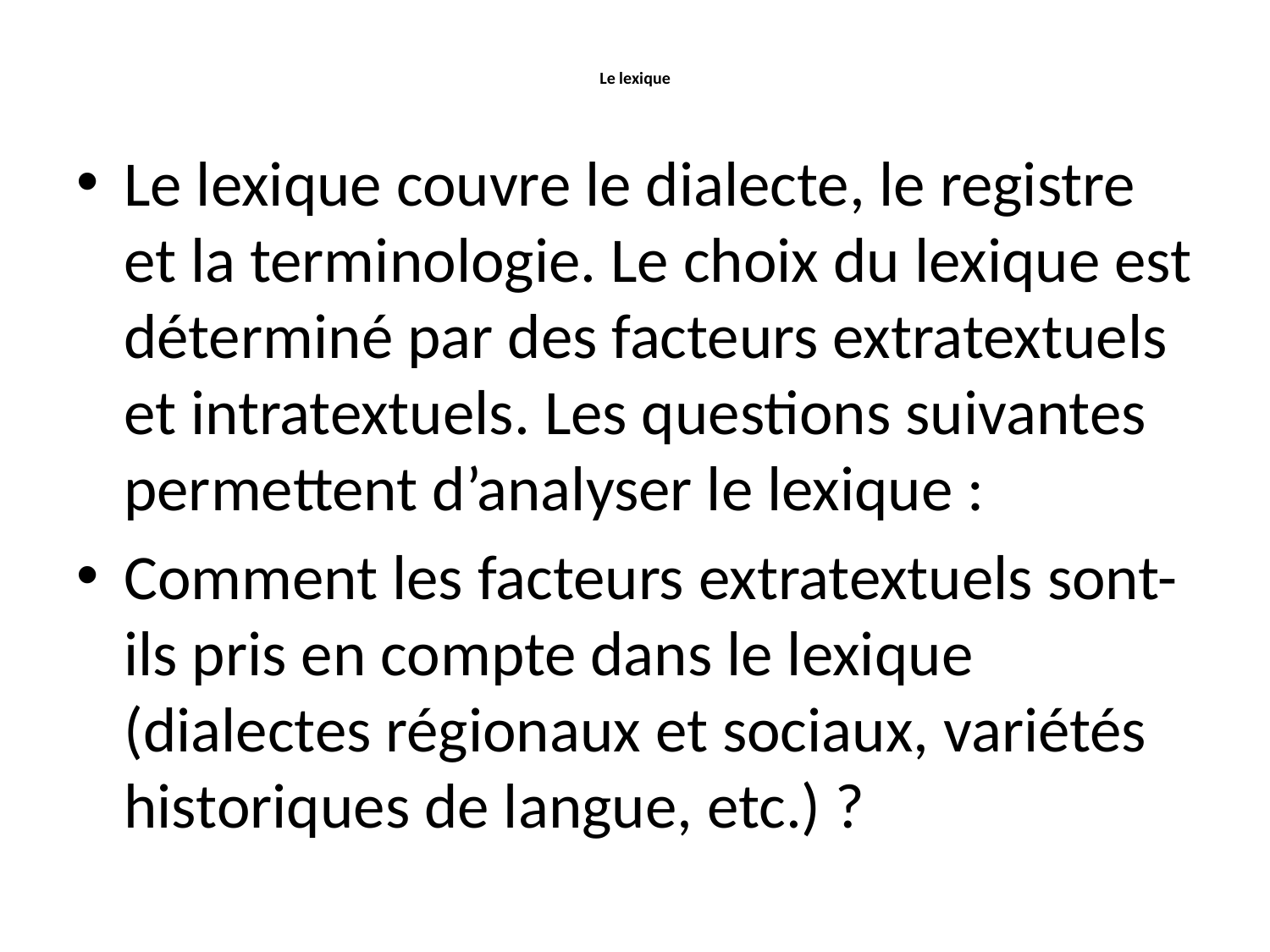

# Le lexique
Le lexique couvre le dialecte, le registre et la terminologie. Le choix du lexique est déterminé par des facteurs extratextuels et intratextuels. Les questions suivantes permettent d’analyser le lexique :
Comment les facteurs extratextuels sont-ils pris en compte dans le lexique (dialectes régionaux et sociaux, variétés historiques de langue, etc.) ?